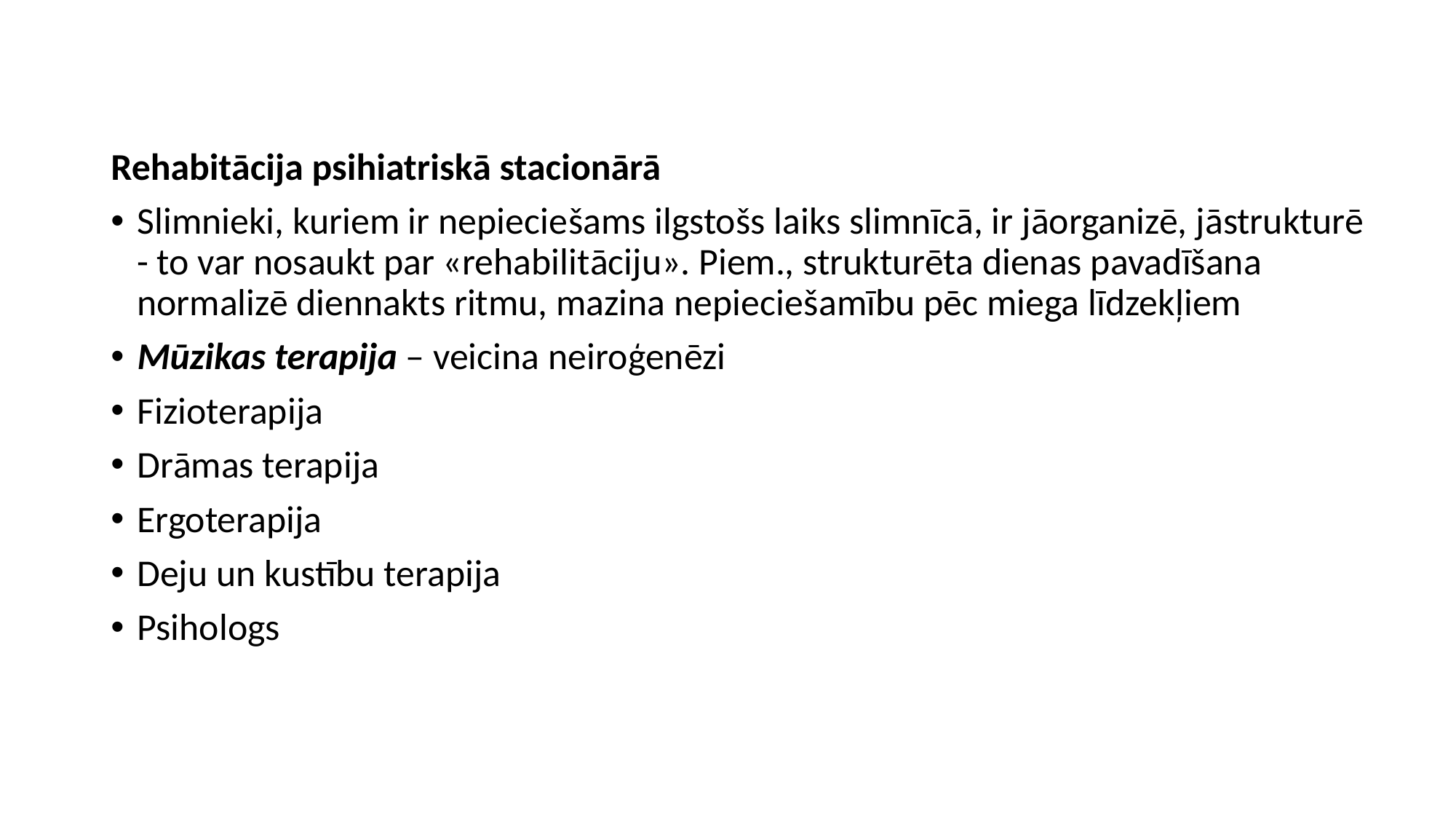

Rehabitācija psihiatriskā stacionārā
Slimnieki, kuriem ir nepieciešams ilgstošs laiks slimnīcā, ir jāorganizē, jāstrukturē - to var nosaukt par «rehabilitāciju». Piem., strukturēta dienas pavadīšana normalizē diennakts ritmu, mazina nepieciešamību pēc miega līdzekļiem
Mūzikas terapija – veicina neiroģenēzi
Fizioterapija
Drāmas terapija
Ergoterapija
Deju un kustību terapija
Psihologs